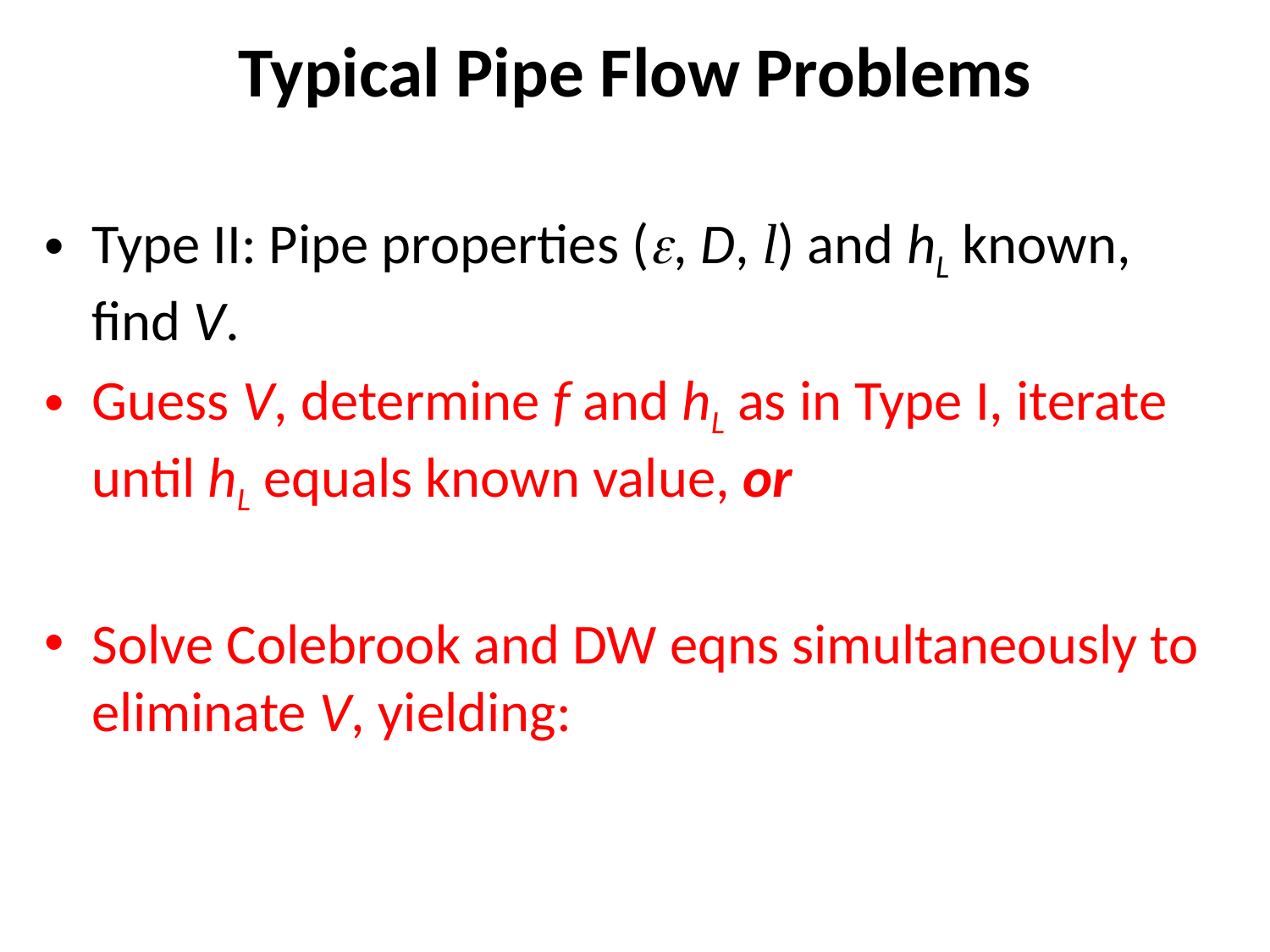

# Typical Pipe Flow Problems
Type II: Pipe properties (ε, D, l) and hL known, find V.
Guess V, determine f and hL as in Type I, iterate until hL equals known value, or

Solve Colebrook and DW eqns simultaneously to eliminate V, yielding: